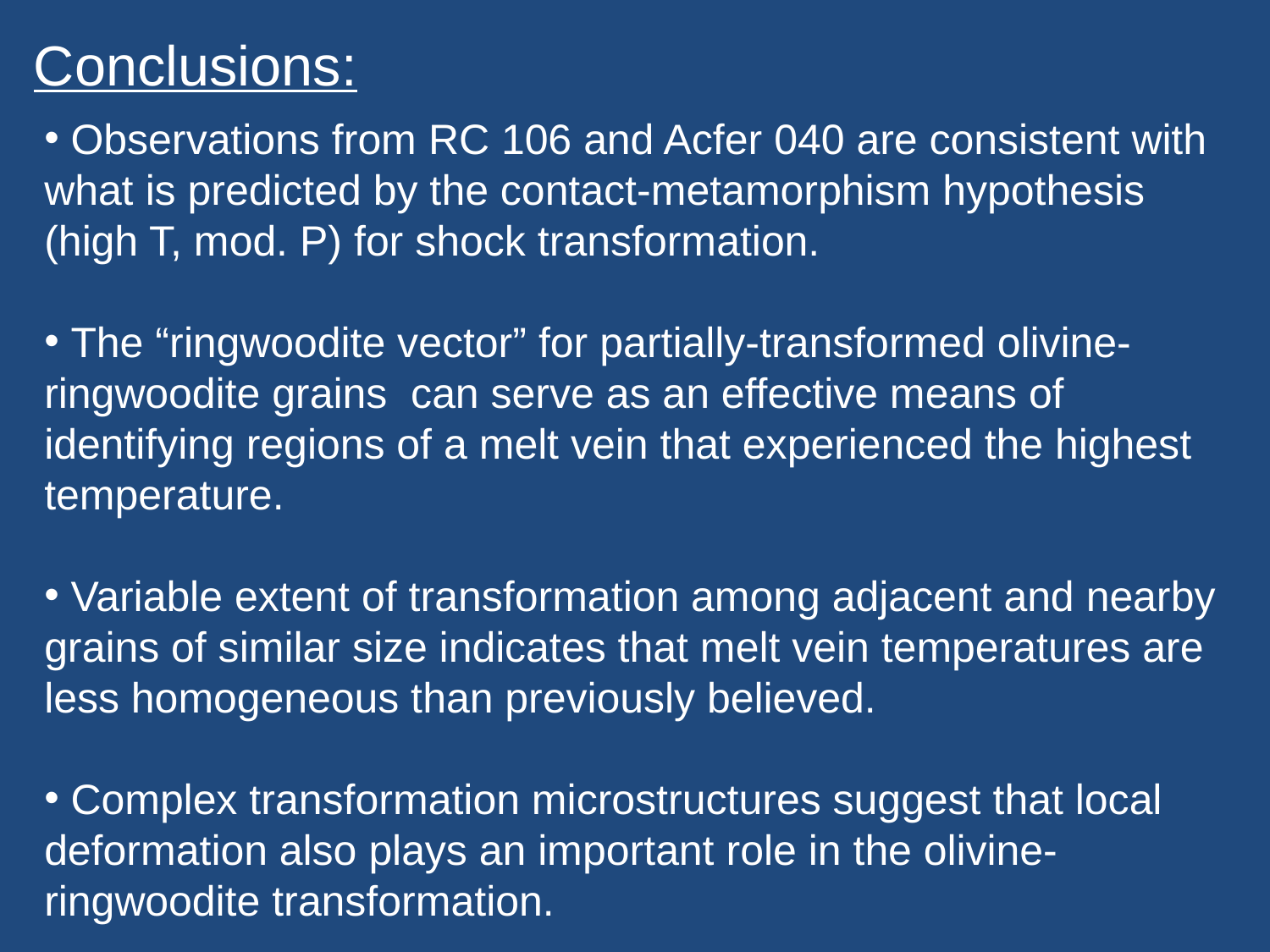

# Conclusions:
 Observations from RC 106 and Acfer 040 are consistent with what is predicted by the contact-metamorphism hypothesis (high T, mod. P) for shock transformation.

 The “ringwoodite vector” for partially-transformed olivine-ringwoodite grains  can serve as an effective means of identifying regions of a melt vein that experienced the highest temperature.

 Variable extent of transformation among adjacent and nearby grains of similar size indicates that melt vein temperatures are less homogeneous than previously believed.

 Complex transformation microstructures suggest that local deformation also plays an important role in the olivine-ringwoodite transformation.